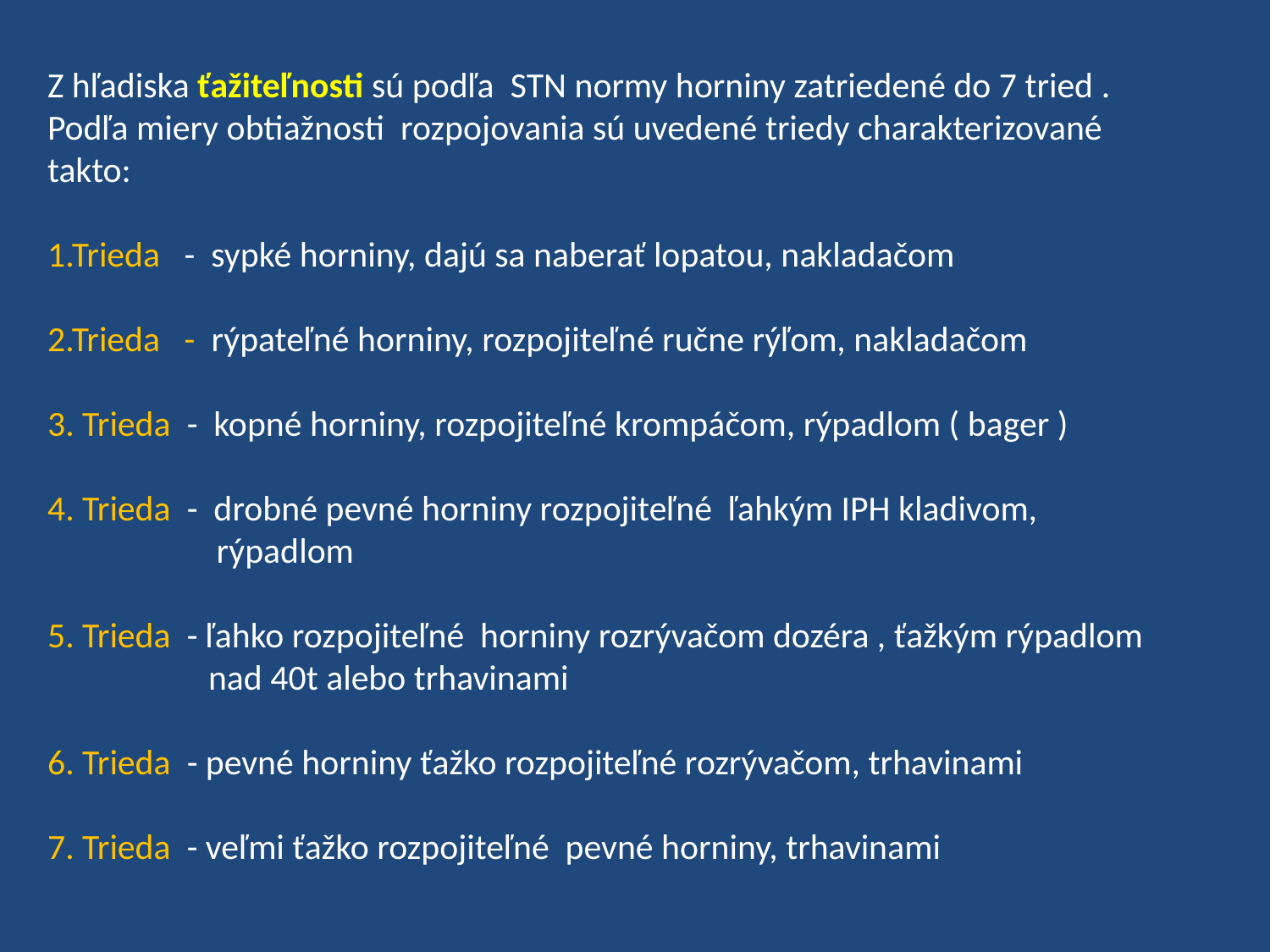

Z hľadiska ťažiteľnosti sú podľa  STN normy horniny zatriedené do 7 tried .
Podľa miery obtiažnosti  rozpojovania sú uvedené triedy charakterizované takto:

1.Trieda   -  sypké horniny, dajú sa naberať lopatou, nakladačom

2.Trieda   -  rýpateľné horniny, rozpojiteľné ručne rýľom, nakladačom

3. Trieda  -  kopné horniny, rozpojiteľné krompáčom, rýpadlom ( bager )

4. Trieda  -  drobné pevné horniny rozpojiteľné  ľahkým IPH kladivom,
                     rýpadlom

5. Trieda  - ľahko rozpojiteľné  horniny rozrývačom dozéra , ťažkým rýpadlom
                    nad 40t alebo trhavinami

6. Trieda  - pevné horniny ťažko rozpojiteľné rozrývačom, trhavinami

7. Trieda  - veľmi ťažko rozpojiteľné  pevné horniny, trhavinami